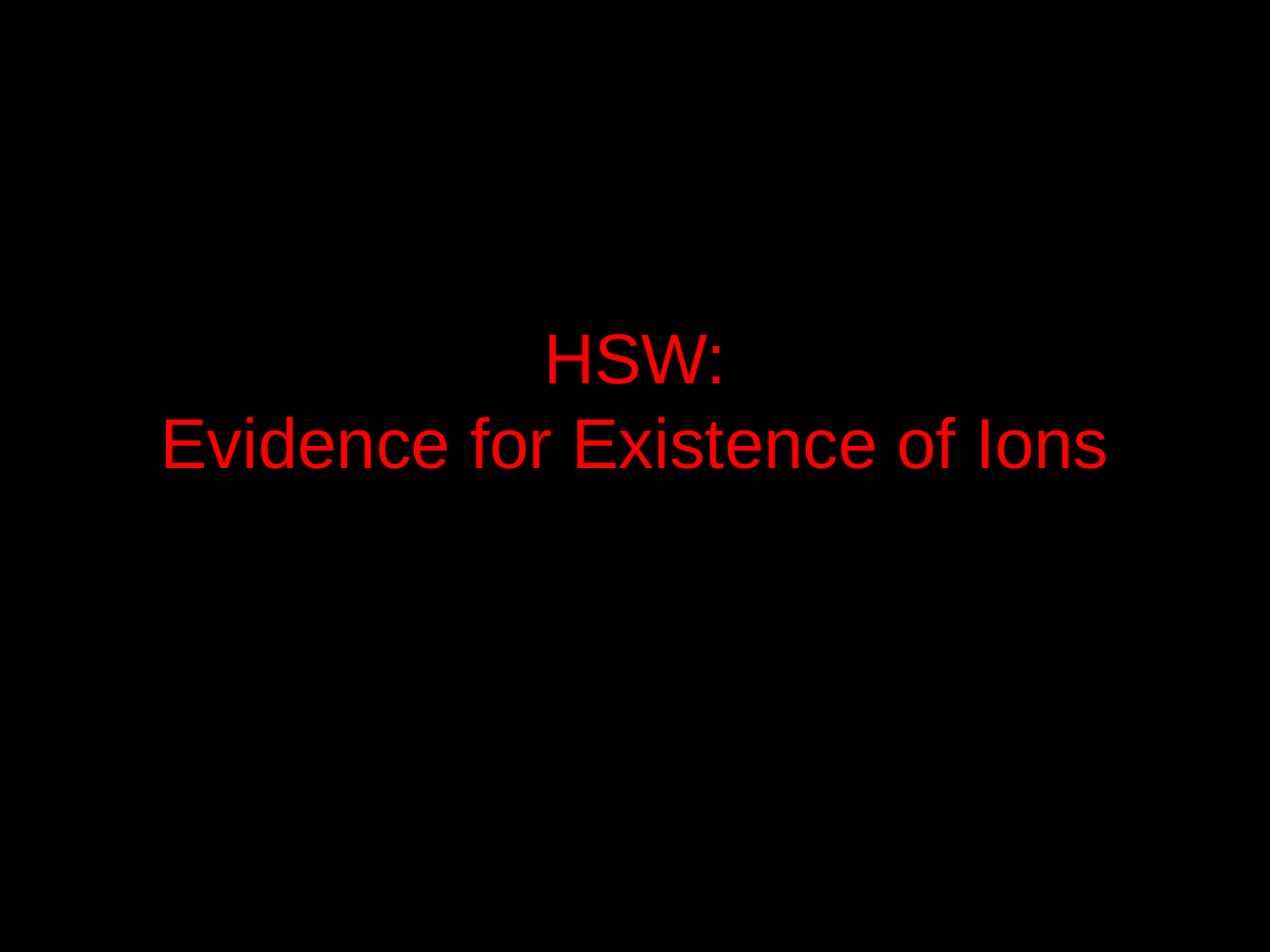

# HSW: Evidence for Existence of Ions